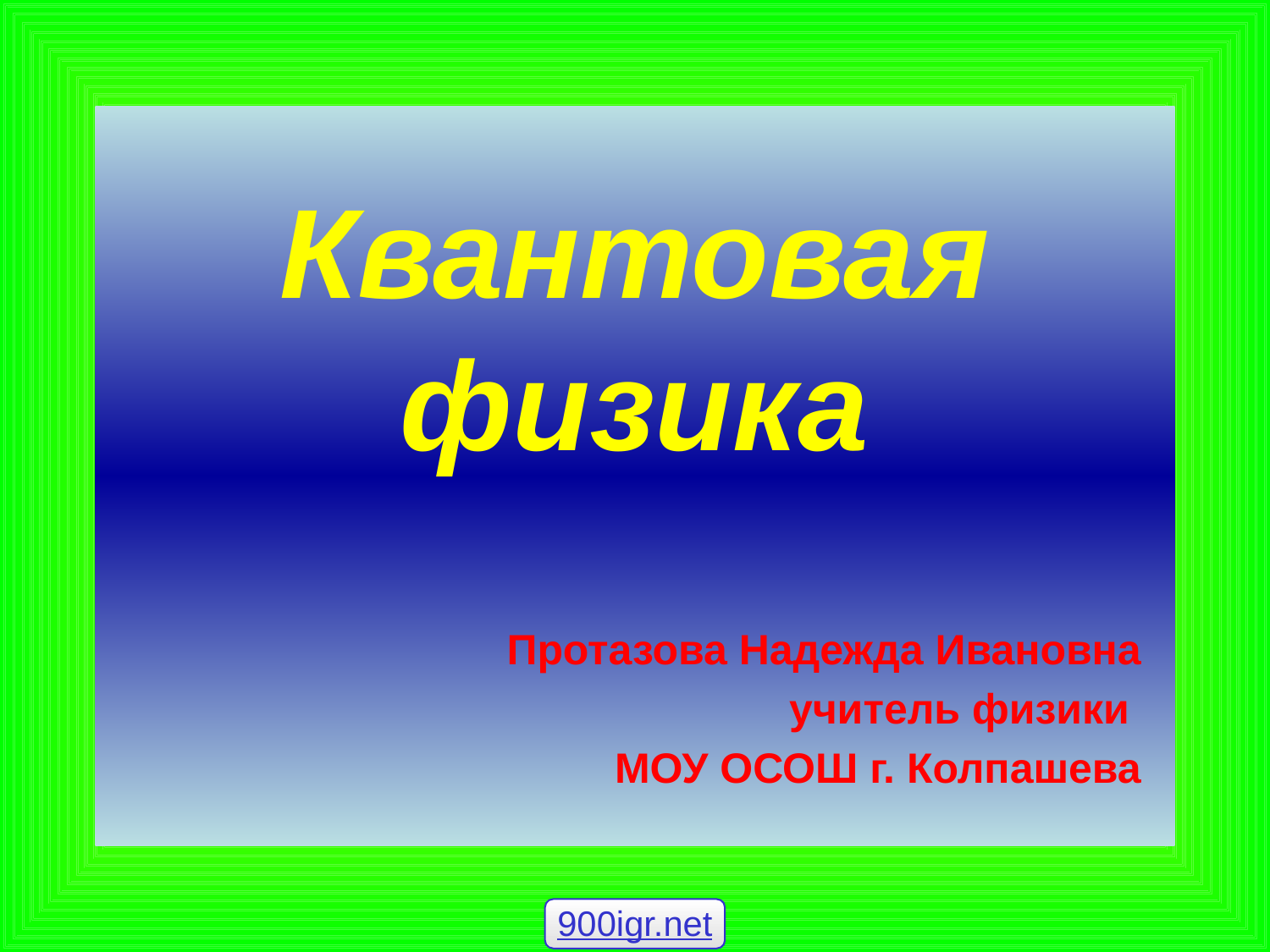

# Квантовая физика
Протазова Надежда Ивановна
учитель физики
МОУ ОСОШ г. Колпашева
900igr.net